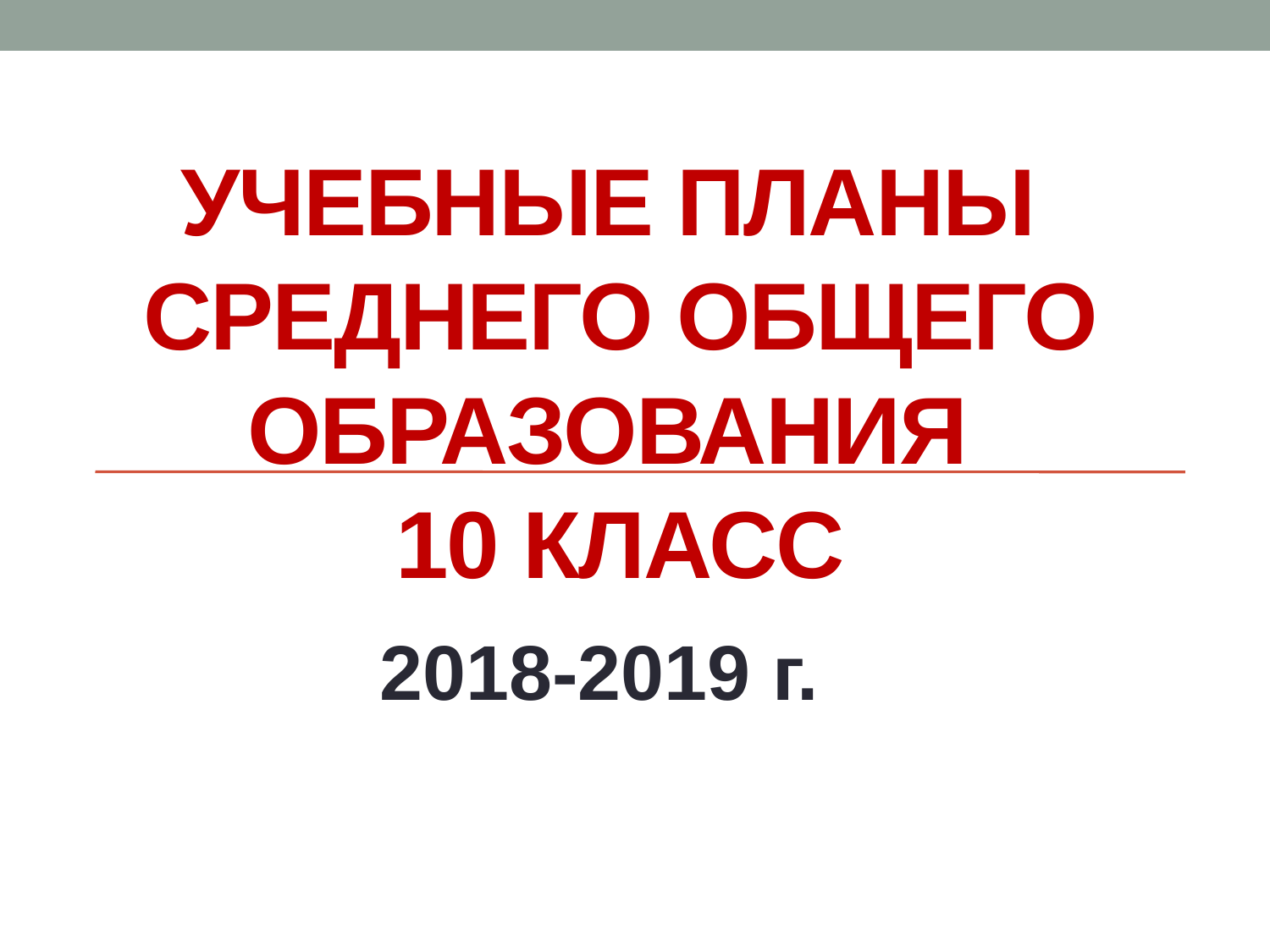

# Учебные планы  Среднего общего образования 10 класс
2018-2019 г.